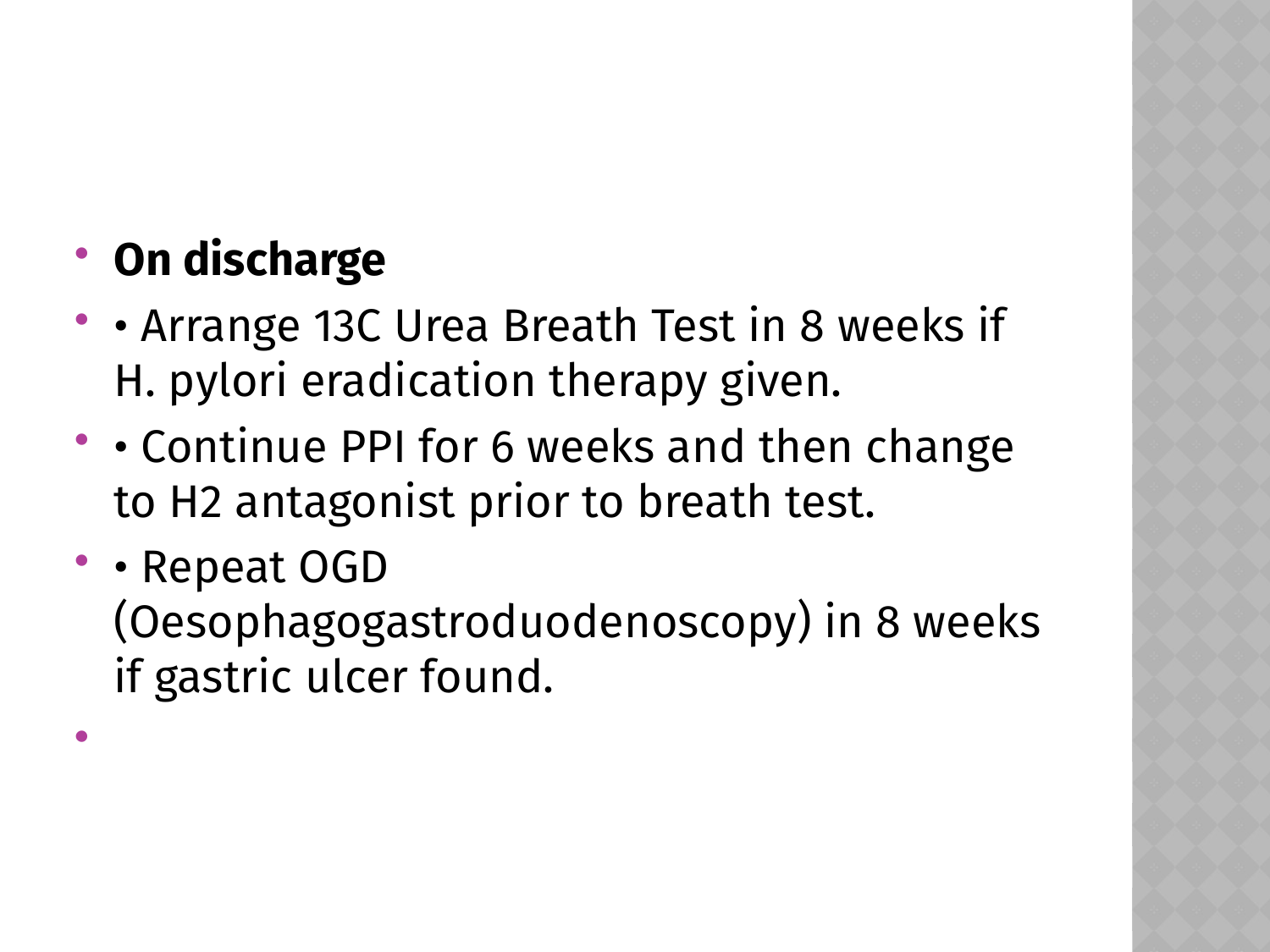

#
On discharge
• Arrange 13C Urea Breath Test in 8 weeks if H. pylori eradication therapy given.
• Continue PPI for 6 weeks and then change to H2 antagonist prior to breath test.
• Repeat OGD (Oesophagogastroduodenoscopy) in 8 weeks if gastric ulcer found.